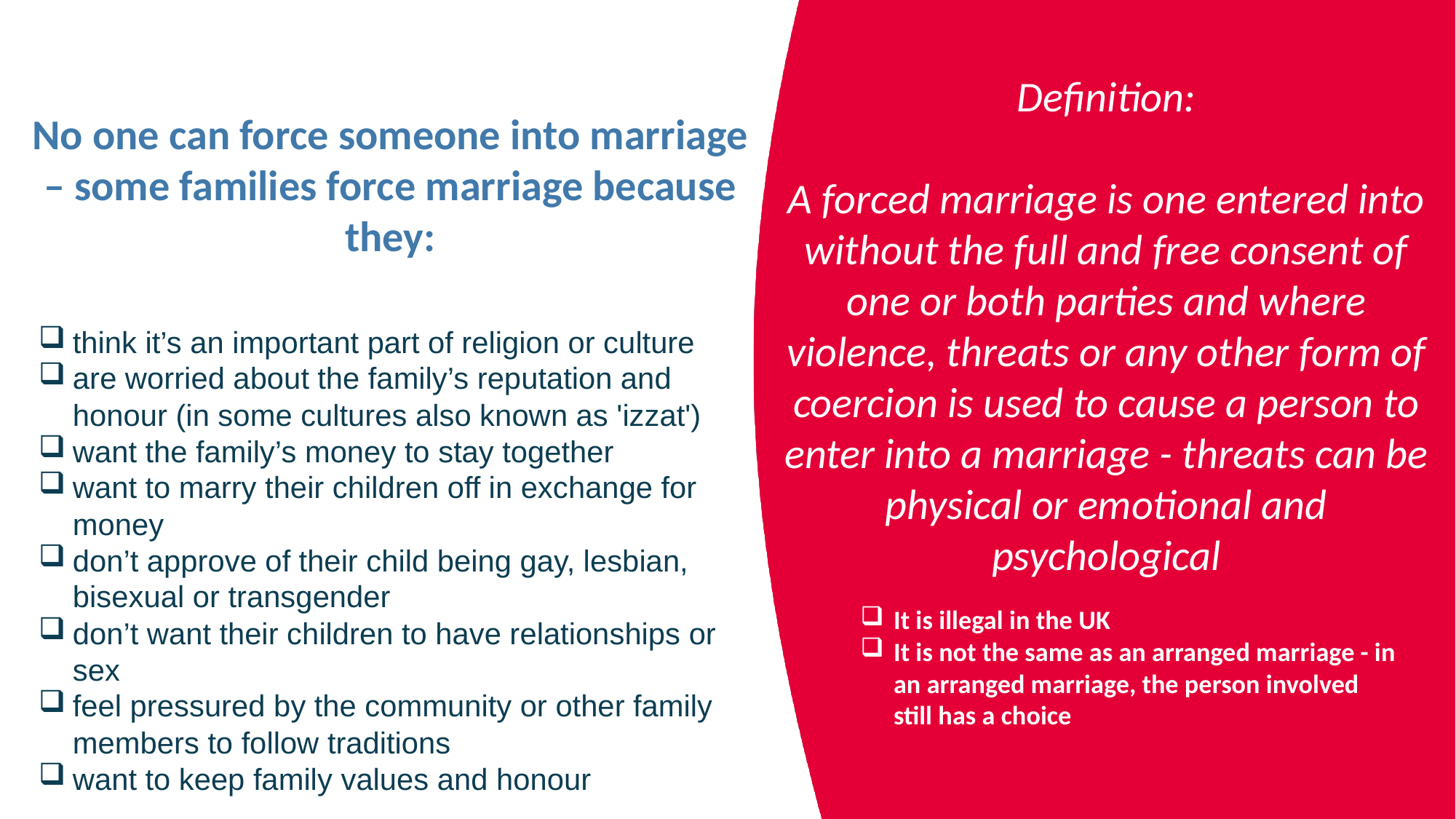

No one can force someone into marriage – some families force marriage because they:
Definition:
A forced marriage is one entered into without the full and free consent of one or both parties and where violence, threats or any other form of coercion is used to cause a person to enter into a marriage - threats can be physical or emotional and psychological
think it’s an important part of religion or culture
are worried about the family’s reputation and honour (in some cultures also known as 'izzat')
want the family’s money to stay together
want to marry their children off in exchange for money
don’t approve of their child being gay, lesbian, bisexual or transgender
don’t want their children to have relationships or sex
feel pressured by the community or other family members to follow traditions
want to keep family values and honour

It is illegal in the UK
It is not the same as an arranged marriage - in an arranged marriage, the person involved still has a choice